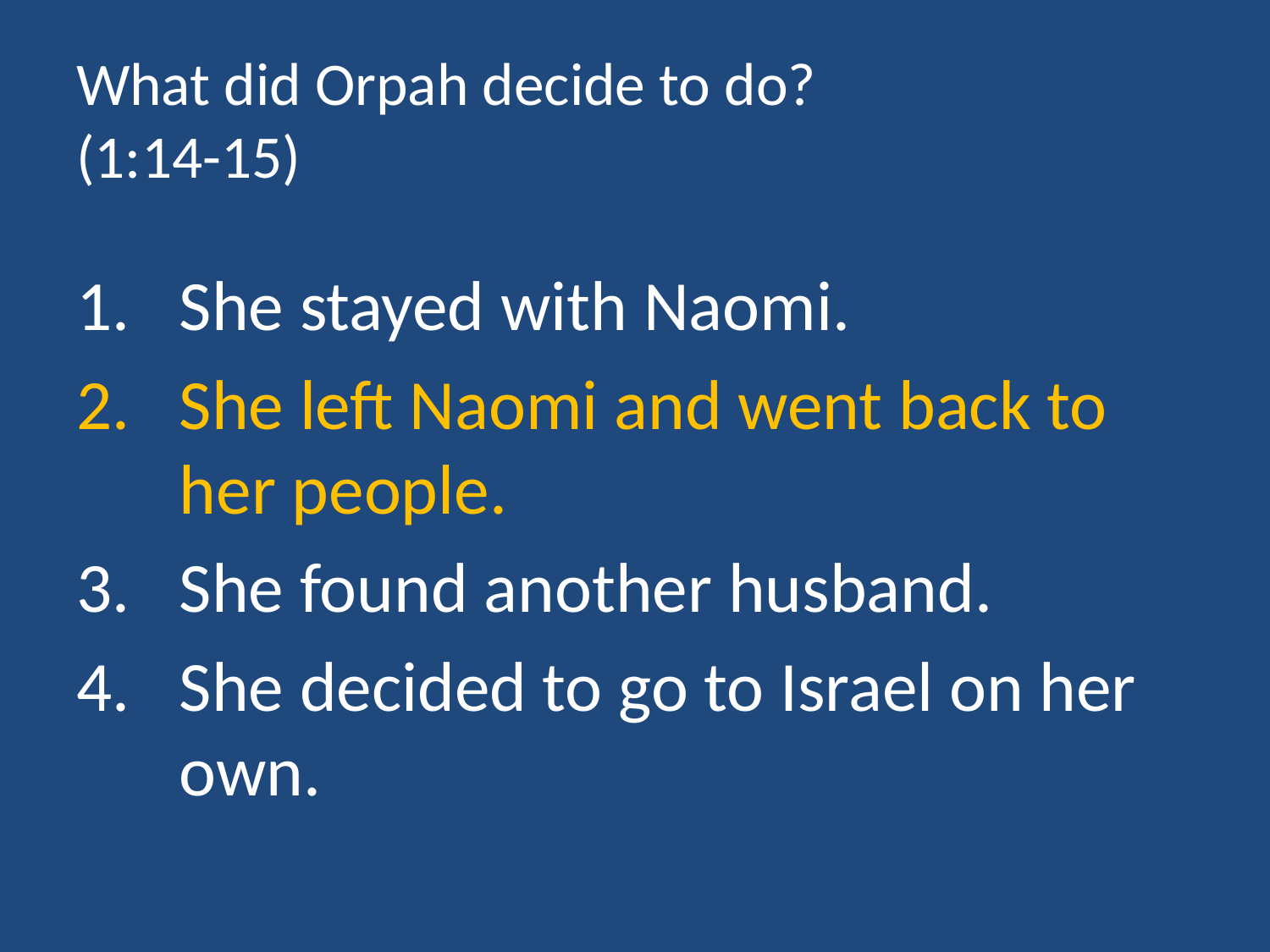

# What did Orpah decide to do? (1:14-15)
She stayed with Naomi.
She left Naomi and went back to her people.
She found another husband.
She decided to go to Israel on her own.